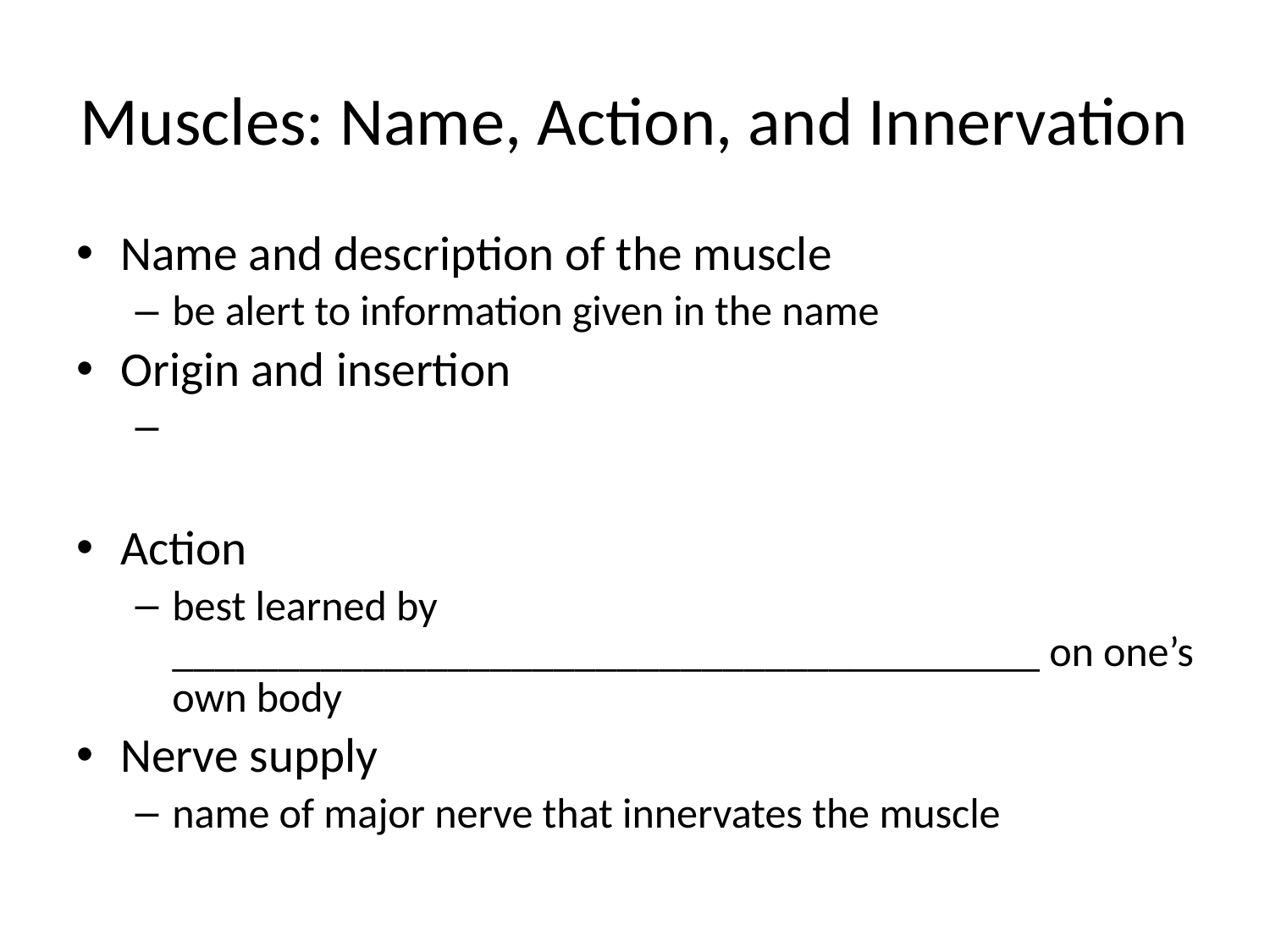

# Muscles: Name, Action, and Innervation
Name and description of the muscle
be alert to information given in the name
Origin and insertion

Action
best learned by _________________________________________ on one’s own body
Nerve supply
name of major nerve that innervates the muscle